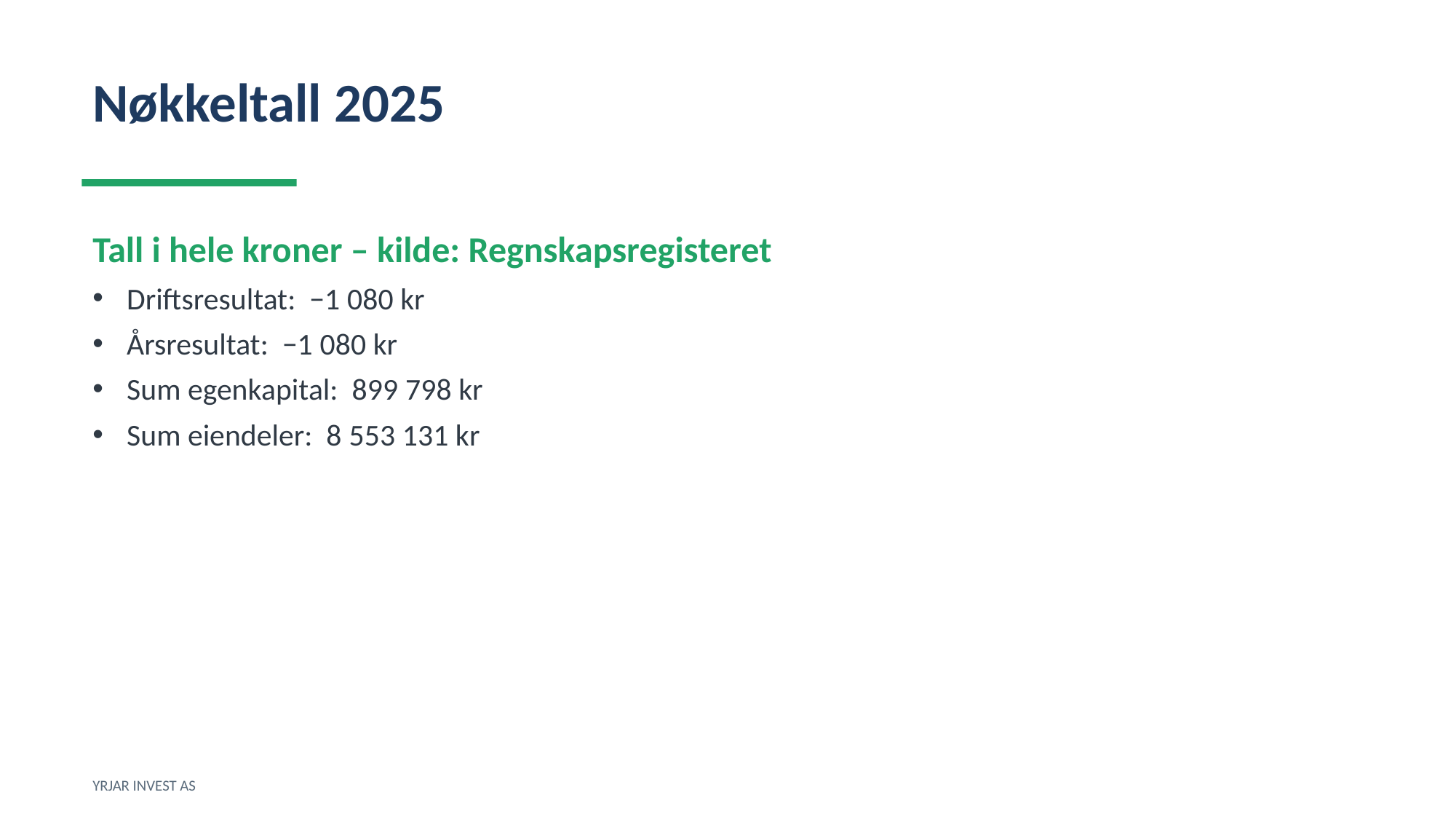

Nøkkeltall 2025

Tall i hele kroner – kilde: Regnskapsregisteret
Driftsresultat:  −1 080 kr
Årsresultat:  −1 080 kr
Sum egenkapital:  899 798 kr
Sum eiendeler:  8 553 131 kr
YRJAR INVEST AS